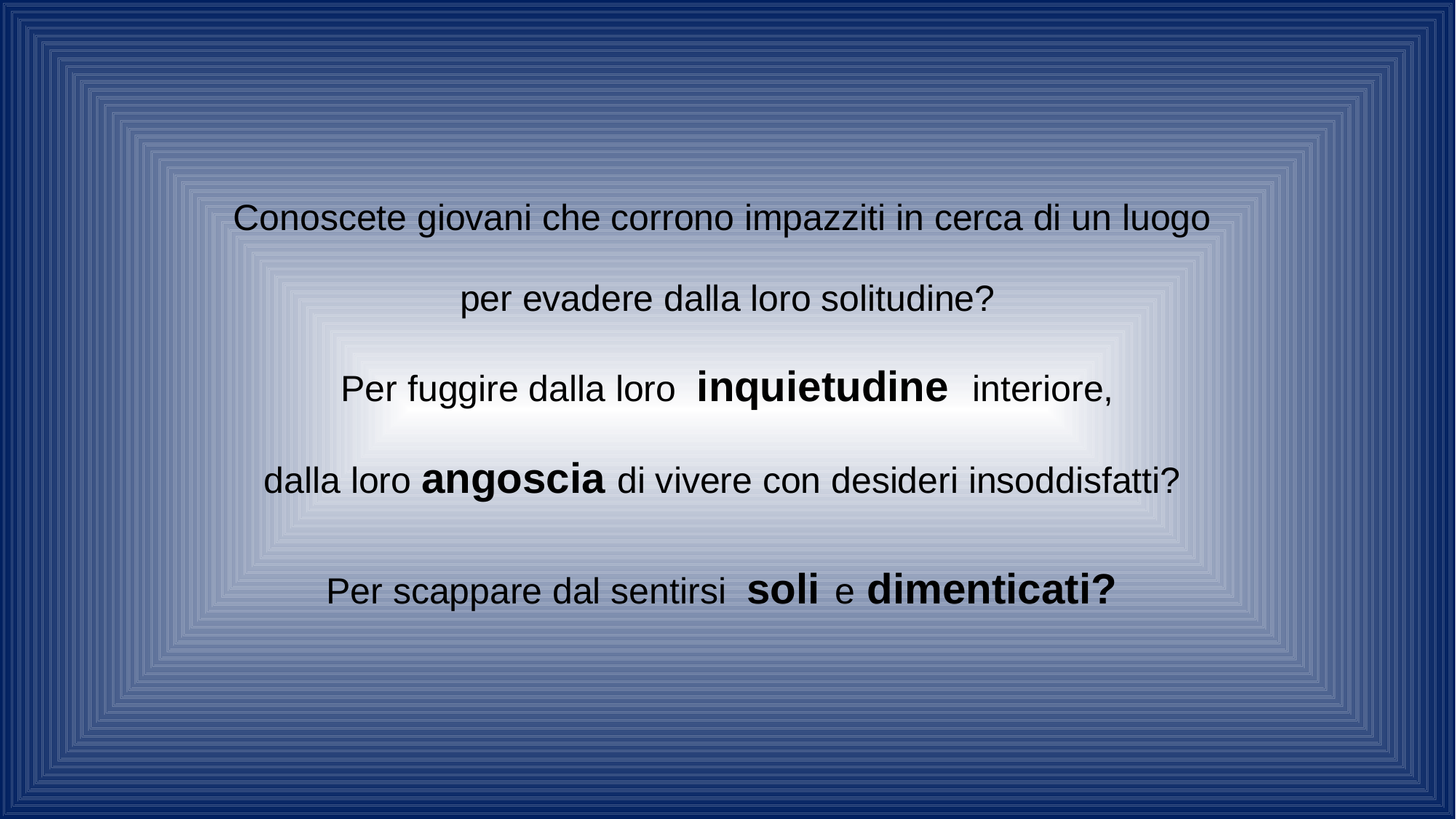

Conoscete giovani che corrono impazziti in cerca di un luogo
per evadere dalla loro solitudine?
Per fuggire dalla loro  inquietudine  interiore,
dalla loro angoscia di vivere con desideri insoddisfatti?
Per scappare dal sentirsi  soli e dimenticati?